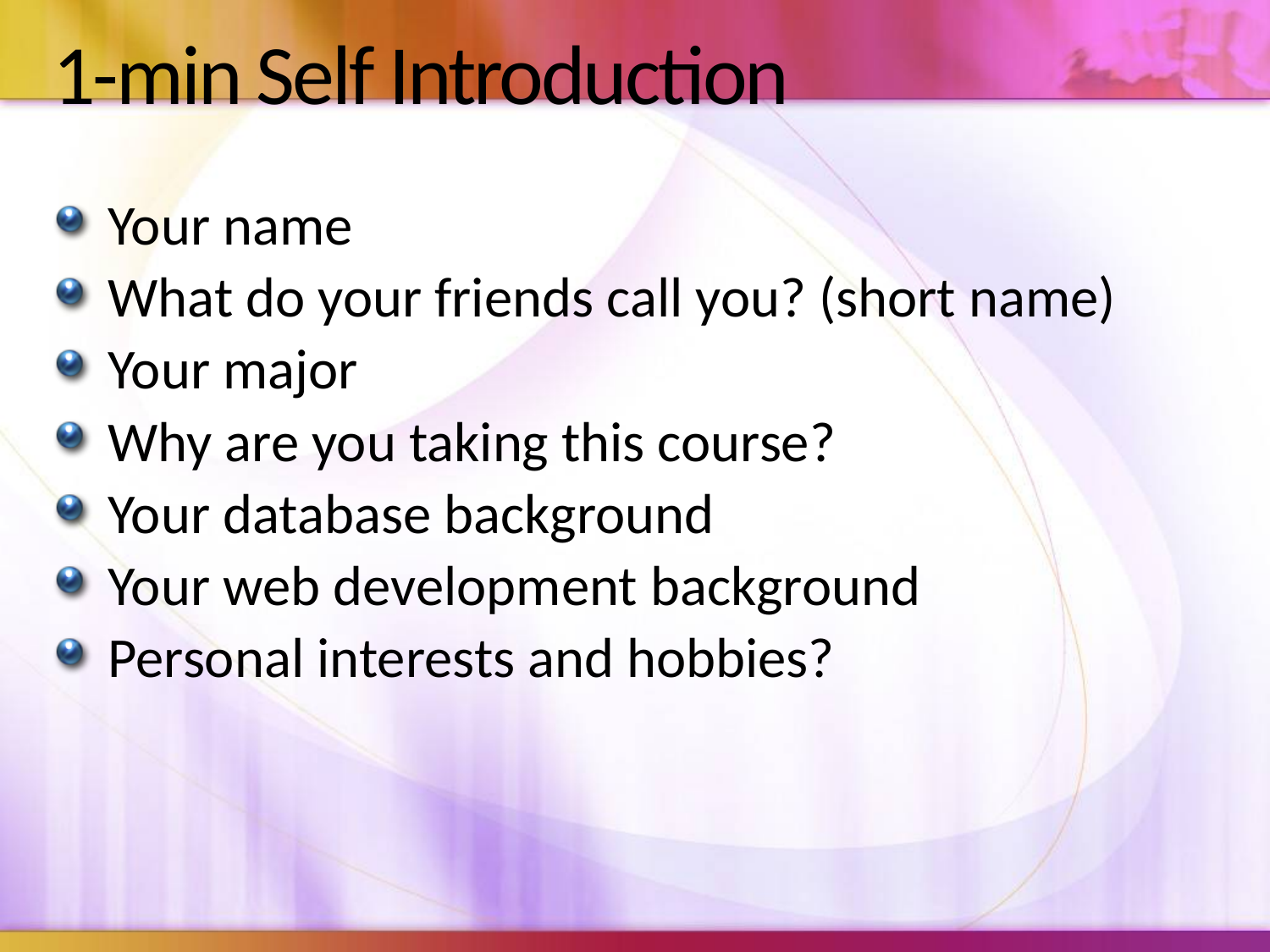

# 1-min Self Introduction
Your name
What do your friends call you? (short name)
Your major
Why are you taking this course?
Your database background
Your web development background
Personal interests and hobbies?